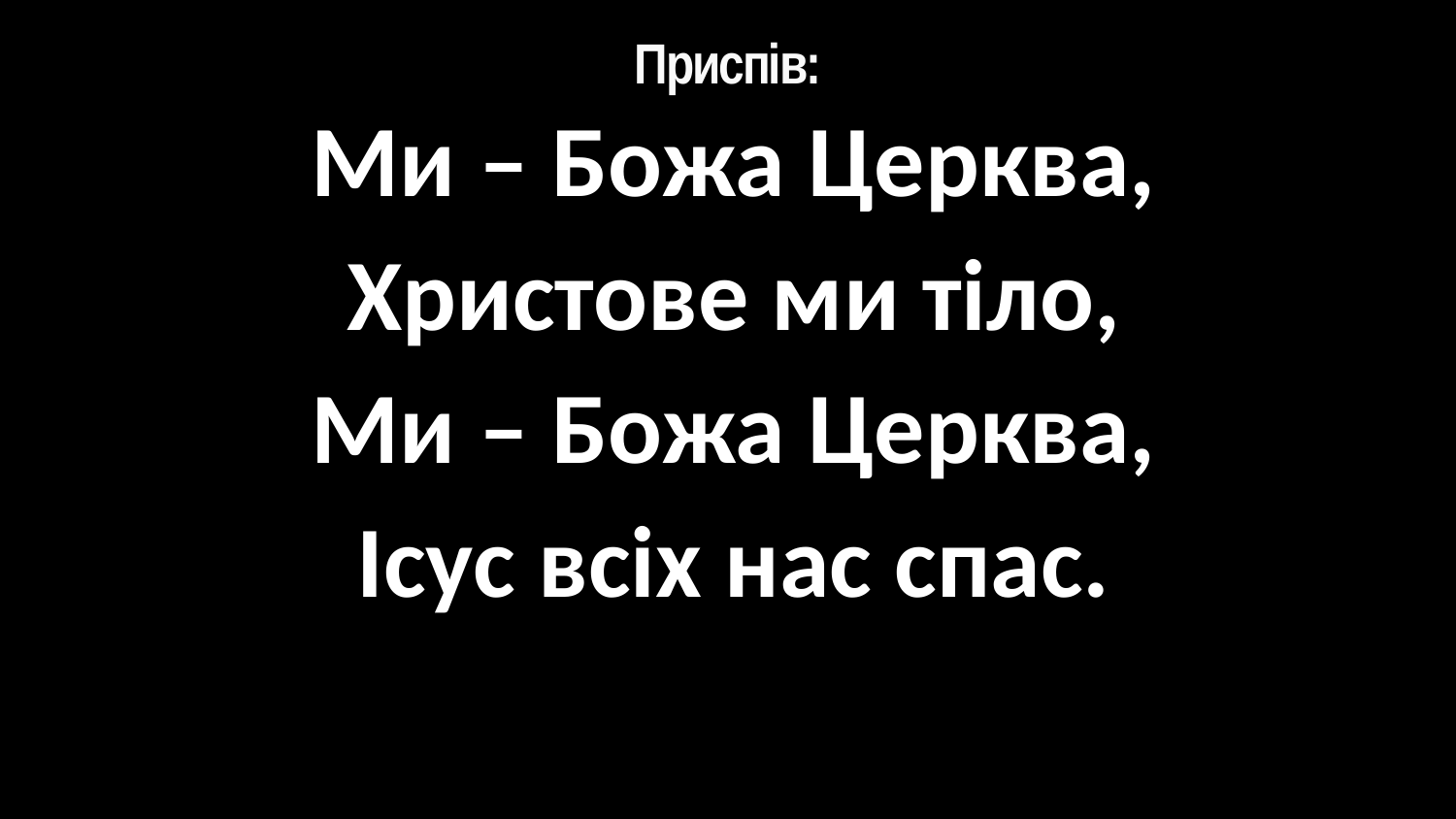

# Приспів:
Ми – Божа Церква,
Христове ми тіло,
Ми – Божа Церква,
Ісус всіх нас спас.